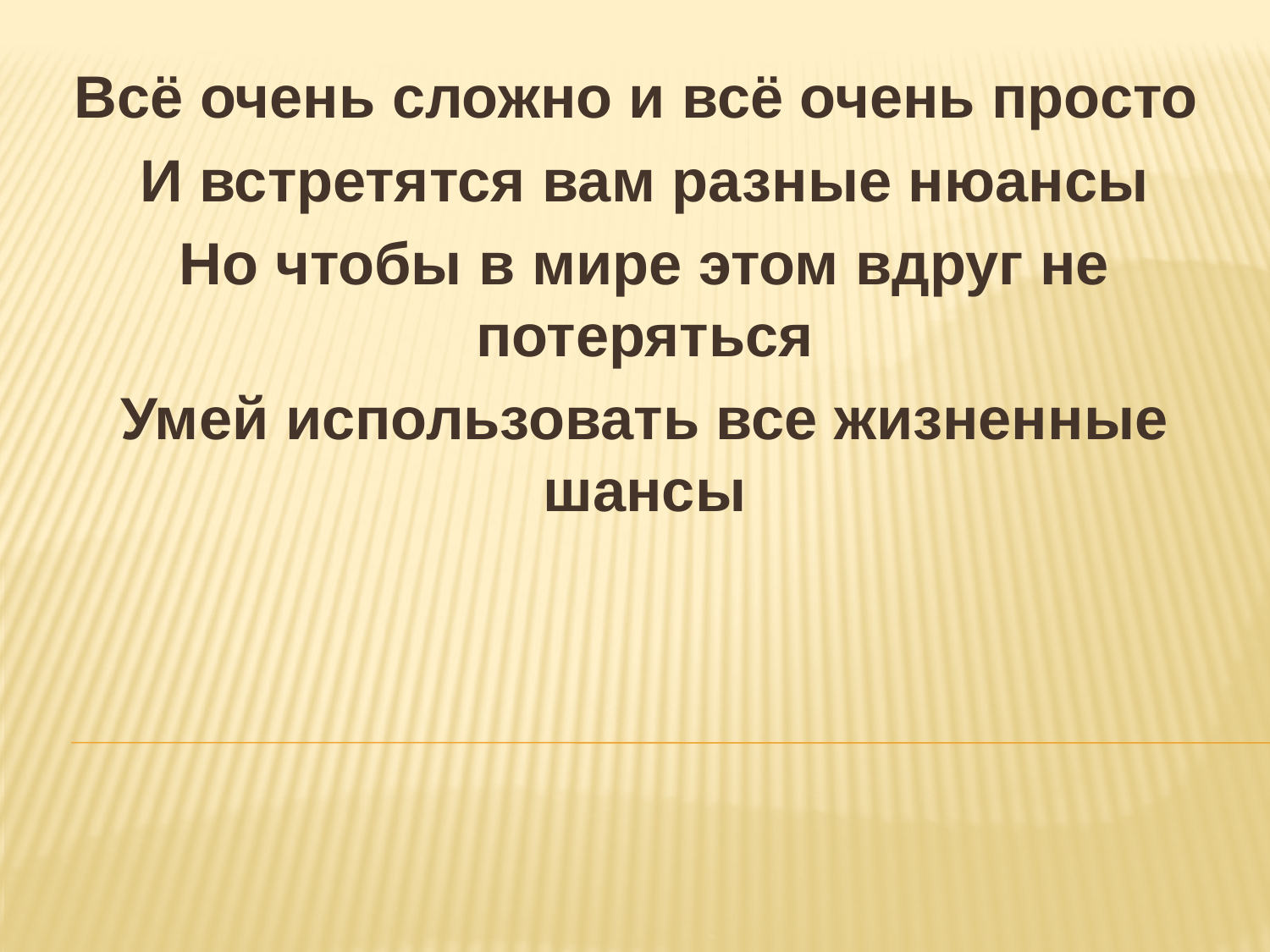

Всё очень сложно и всё очень просто
И встретятся вам разные нюансы
Но чтобы в мире этом вдруг не потеряться
Умей использовать все жизненные шансы